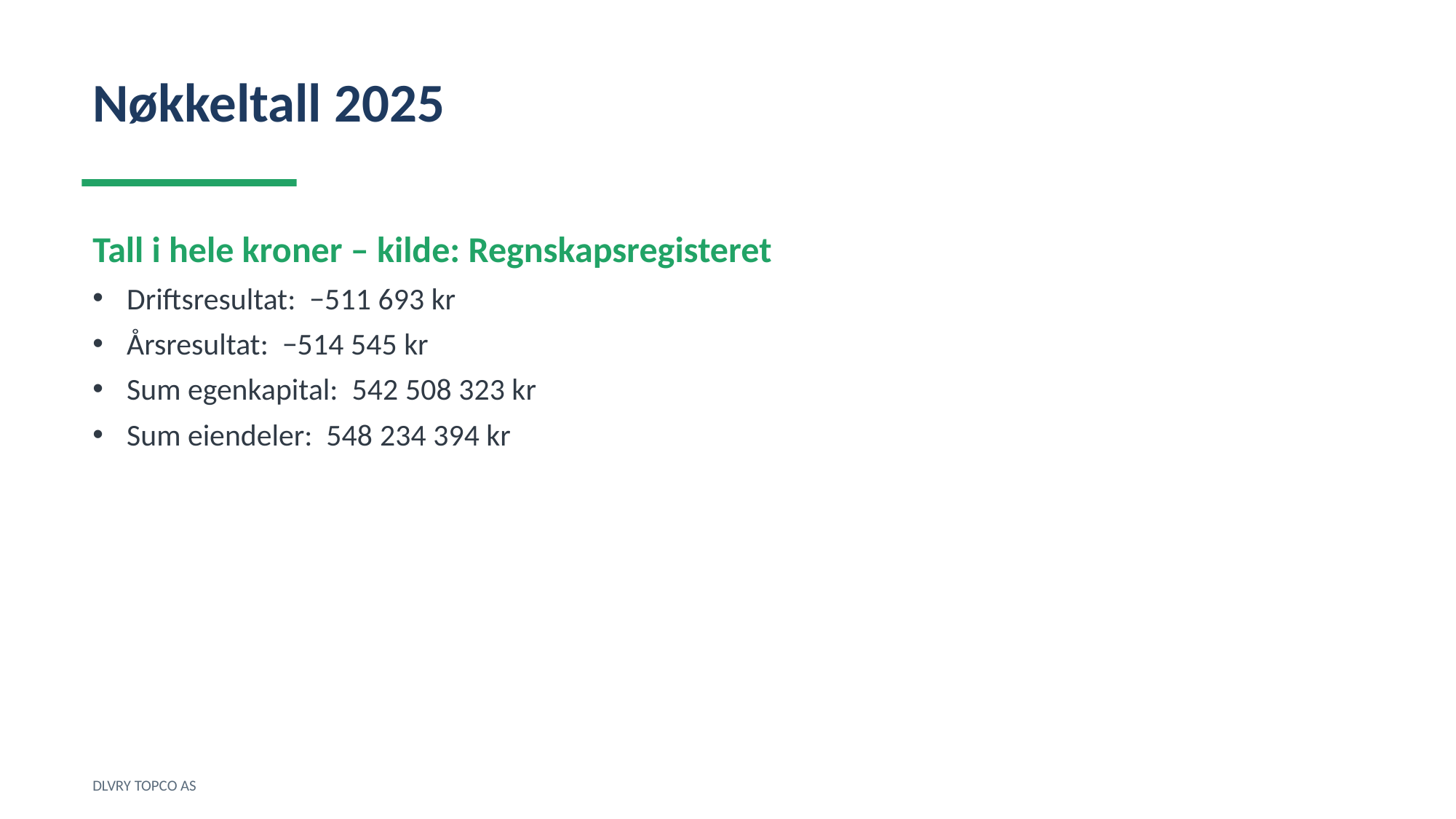

Nøkkeltall 2025

Tall i hele kroner – kilde: Regnskapsregisteret
Driftsresultat:  −511 693 kr
Årsresultat:  −514 545 kr
Sum egenkapital:  542 508 323 kr
Sum eiendeler:  548 234 394 kr
DLVRY TOPCO AS